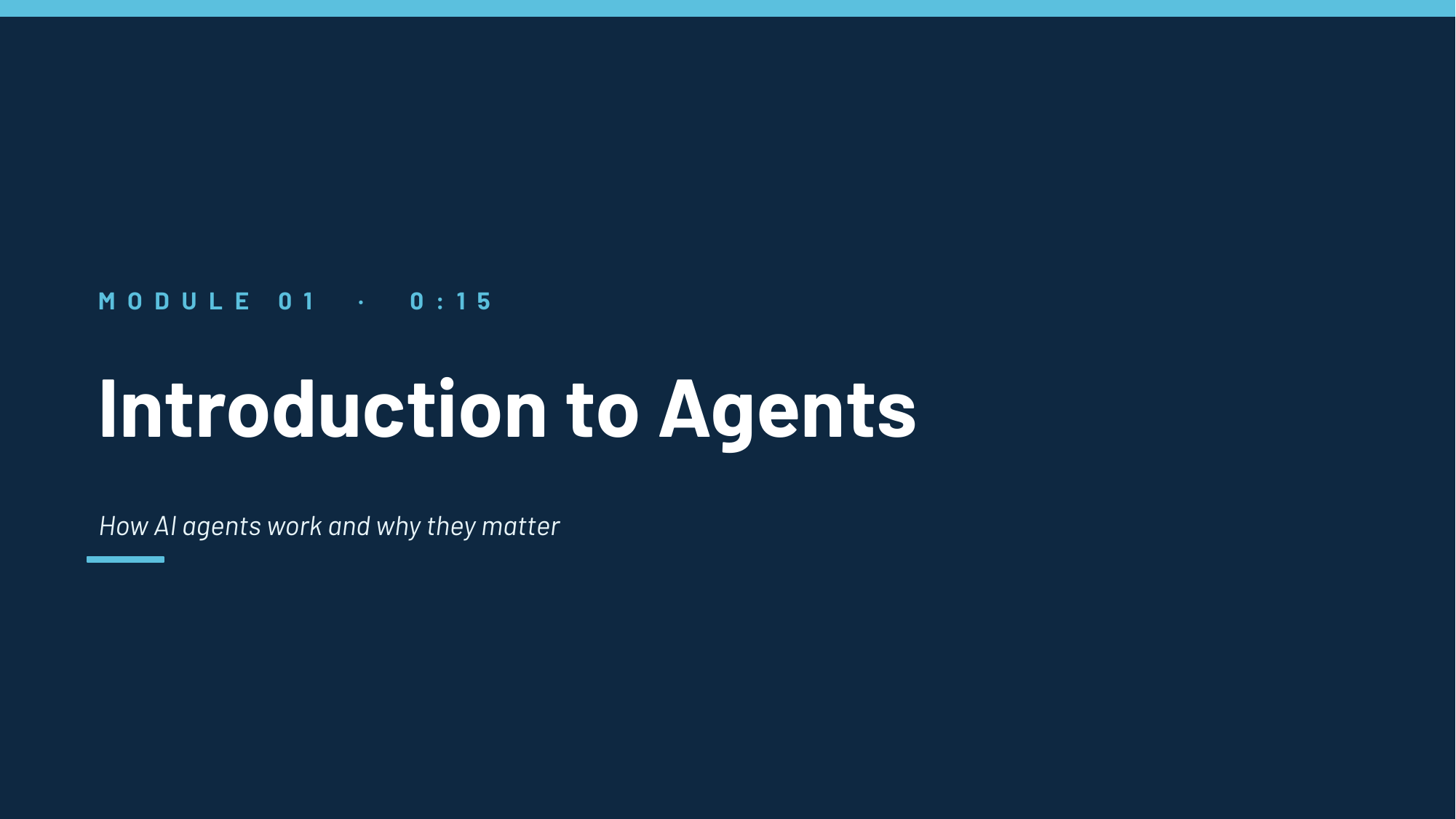

MODULE 01  ·  0:15
Introduction to Agents
How AI agents work and why they matter